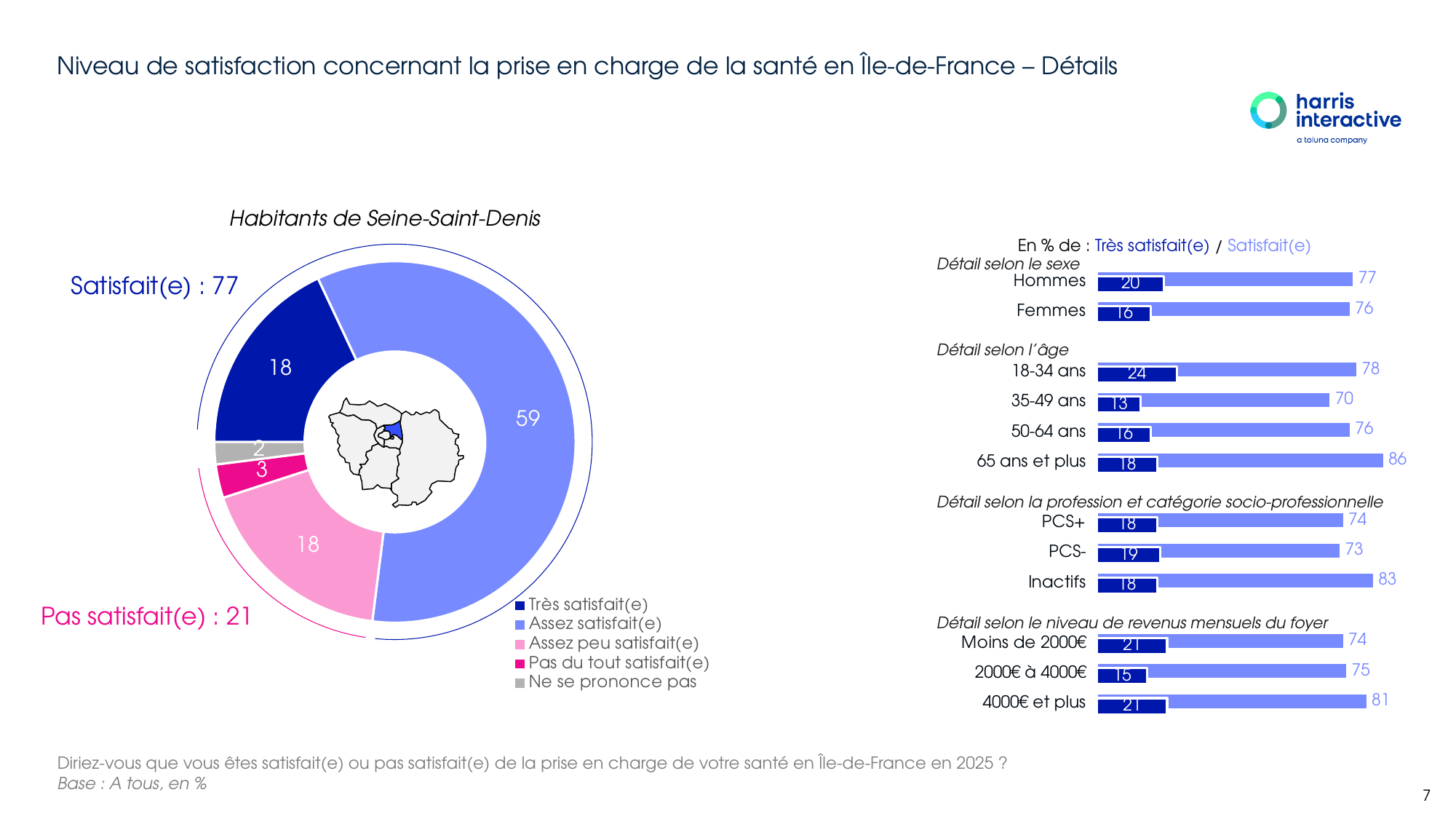

# Niveau de satisfaction concernant la prise en charge de la santé en Île-de-France – Détails
Habitants de Seine-Saint-Denis

### Chart

| Category | % |
|---|---|
| Très satisfait(e) | 18.0 |
| Assez satisfait(e) | 59.0 |
| Assez peu satisfait(e) | 18.0 |
| Pas du tout satisfait(e) | 3.0 |
| Ne se prononce pas | 2.0 |
En % de : Très satisfait(e) / Satisfait(e)
Détail selon le sexe

### Chart

| Category | D'accord | Dont : Tout à fait d'accord |
|---|---|---|
| Hommes | 77.0 | 20.0 |
| Femmes | 76.0 | 16.0 |
|  | None | None |
| 18-34 ans | 78.0 | 24.0 |
| 35-49 ans | 70.0 | 13.0 |
| 50-64 ans | 76.0 | 16.0 |
| 65 ans et plus | 86.0 | 18.0 |
|  | None | None |
| PCS+ | 74.0 | 18.0 |
| PCS- | 73.0 | 19.0 |
| Inactifs | 83.0 | 18.0 |
|  | None | None |
| Moins de 2000€ | 74.0 | 21.0 |
| 2000€ à 4000€ | 75.0 | 15.0 |
| 4000€ et plus | 81.0 | 21.0 |
Satisfait(e) : 77
Détail selon l’âge

Détail selon la profession et catégorie socio-professionnelle
Pas satisfait(e) : 21
Détail selon le niveau de revenus mensuels du foyer
Diriez-vous que vous êtes satisfait(e) ou pas satisfait(e) de la prise en charge de votre santé en Île-de-France en 2025 ?
Base : A tous, en %

7